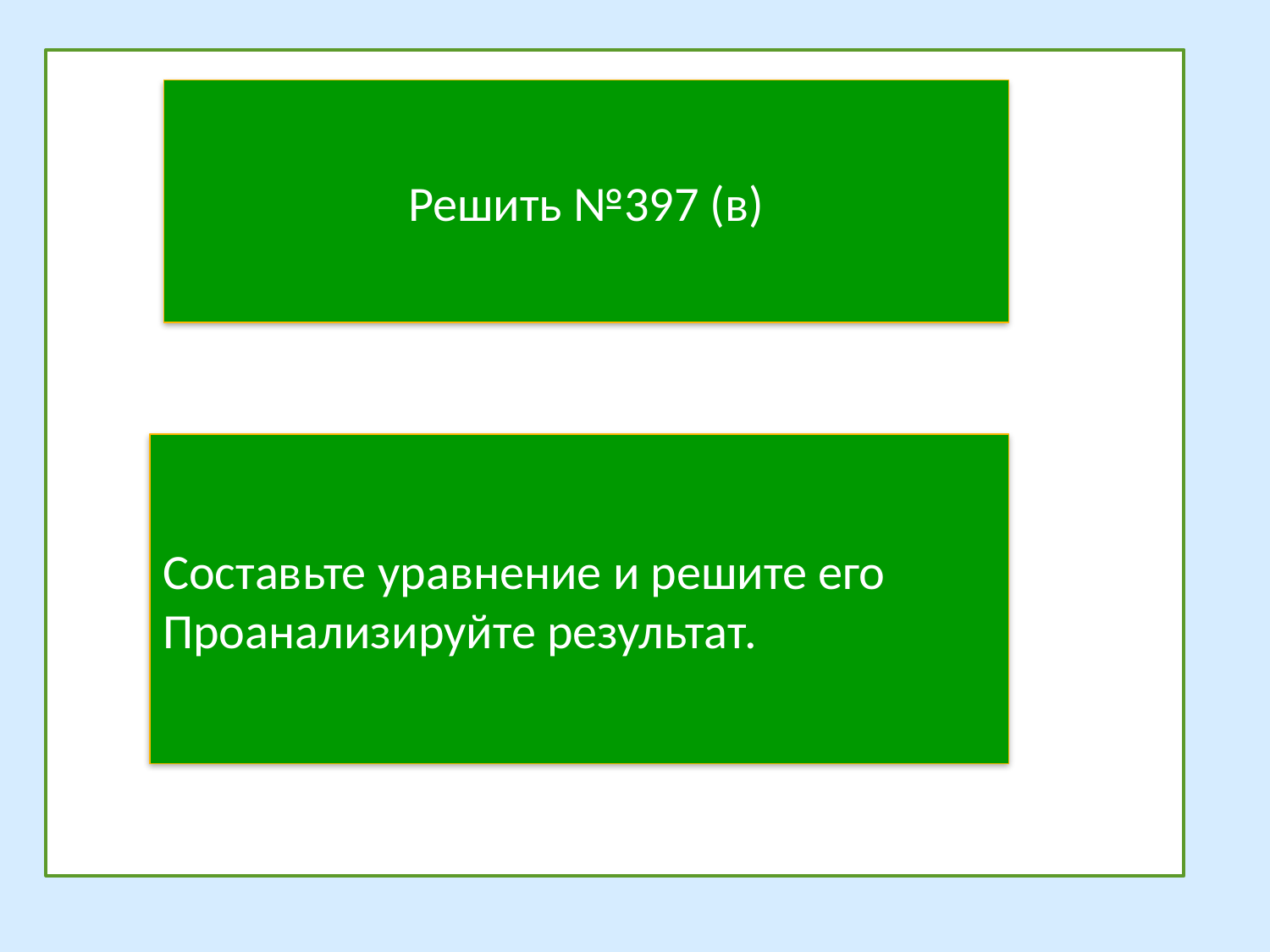

# Решить №397 (в)
Составьте уравнение и решите его Проанализируйте результат.